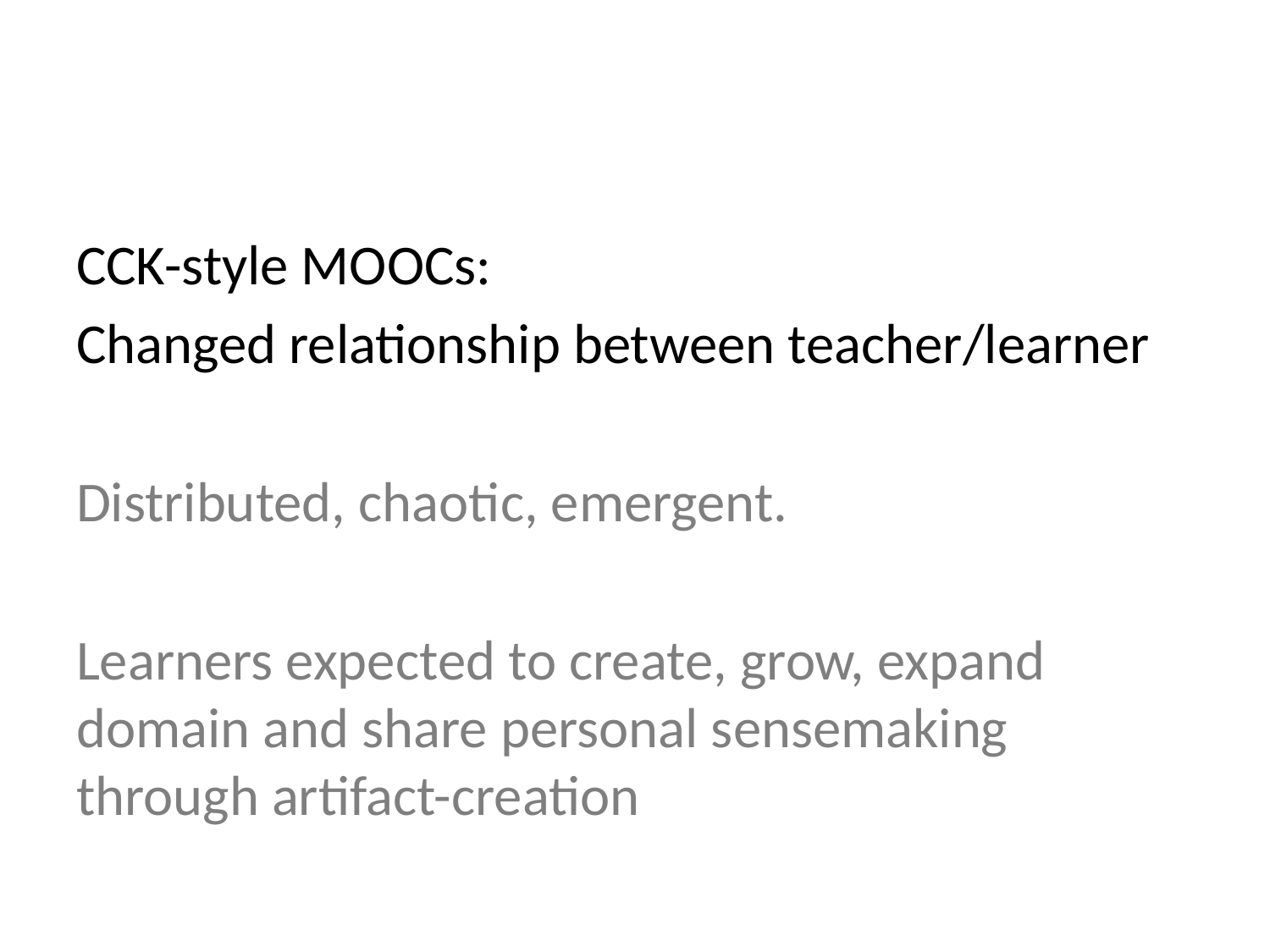

CCK-style MOOCs:
Changed relationship between teacher/learner

Distributed, chaotic, emergent.

Learners expected to create, grow, expand domain and share personal sensemaking through artifact-creation